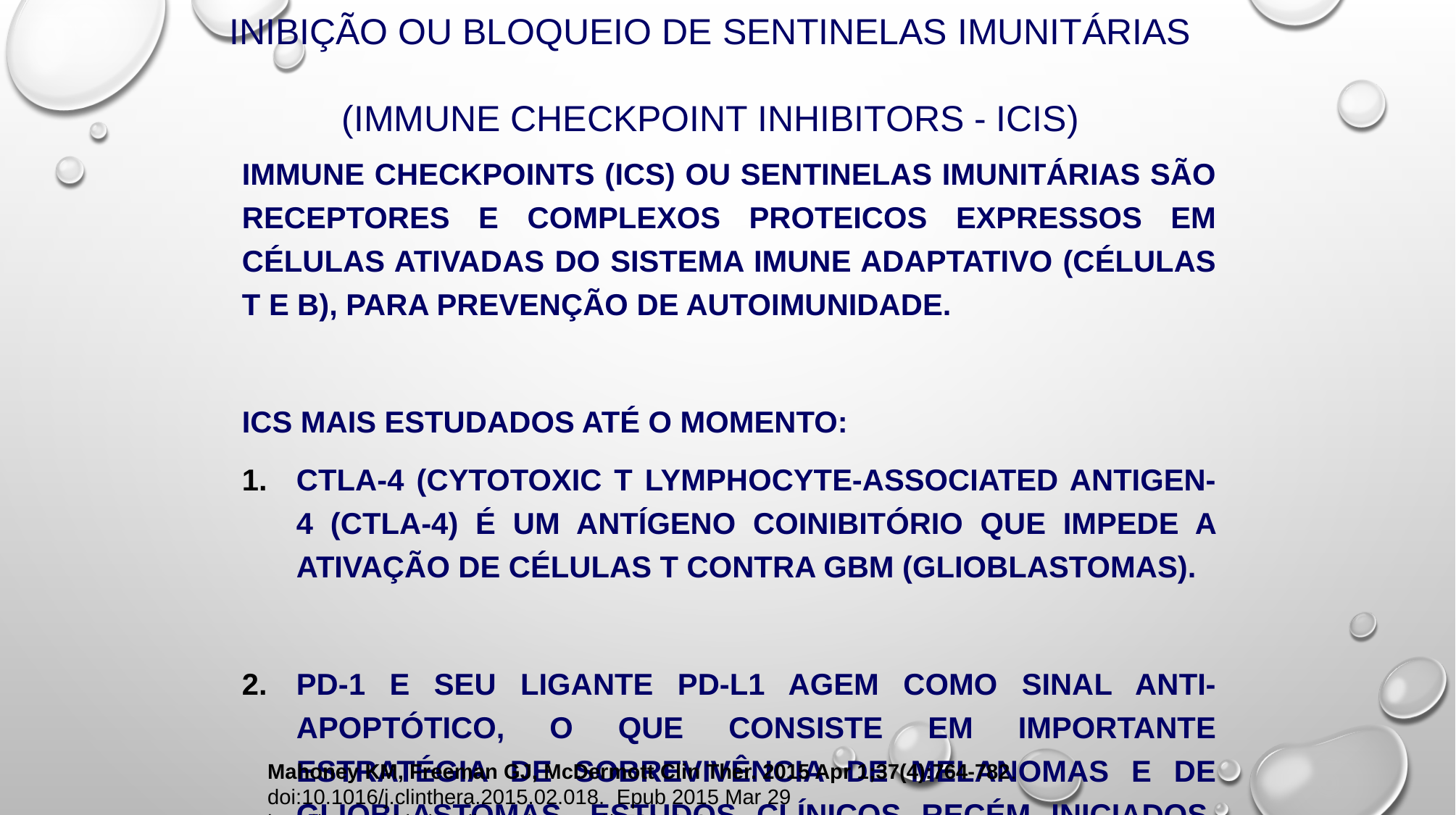

# Inibição ou Bloqueio de Sentinelas Imunitárias (Immune Checkpoint Inhibitors - ICIs)
Immune Checkpoints (Ics) ou sentinelas imunitárias são receptores e complexos proteicos expressos em células ativadas do sistema imune adaptativo (células T e B), para prevenção de autoimunidade.

ICs MAIS ESTUDADOS ATÉ O MOMENTO:
CTLA-4 (Cytotoxic T lymphocyte-associated antigen-4 (CTLA-4) é um antígeno coinibitório que impede a ativação de células T contra GBM (glioblastomas).

PD-1 e seu ligante PD-L1 agem como sinal anti-apoptótico, o que consiste em importante estratégia de sobrevivência de melanomas e de glioblastomas. Estudos clínicos recém iniciados, estão obtendo resultados promissores também com outros tumores sólidos. Dados recentes sugerem que bloqueadores de ICs são mais eficazes contra tumores com altos índices mutacionais.
Mahoney KM, Freeman GJ, McDermott Clin Ther. 2015 Apr 1;37(4):764-782. doi:10.1016/j.clinthera.2015.02.018.  Epub 2015 Mar 29 http://www.ncbi.nlm.nih.gov/pubmed/25823918